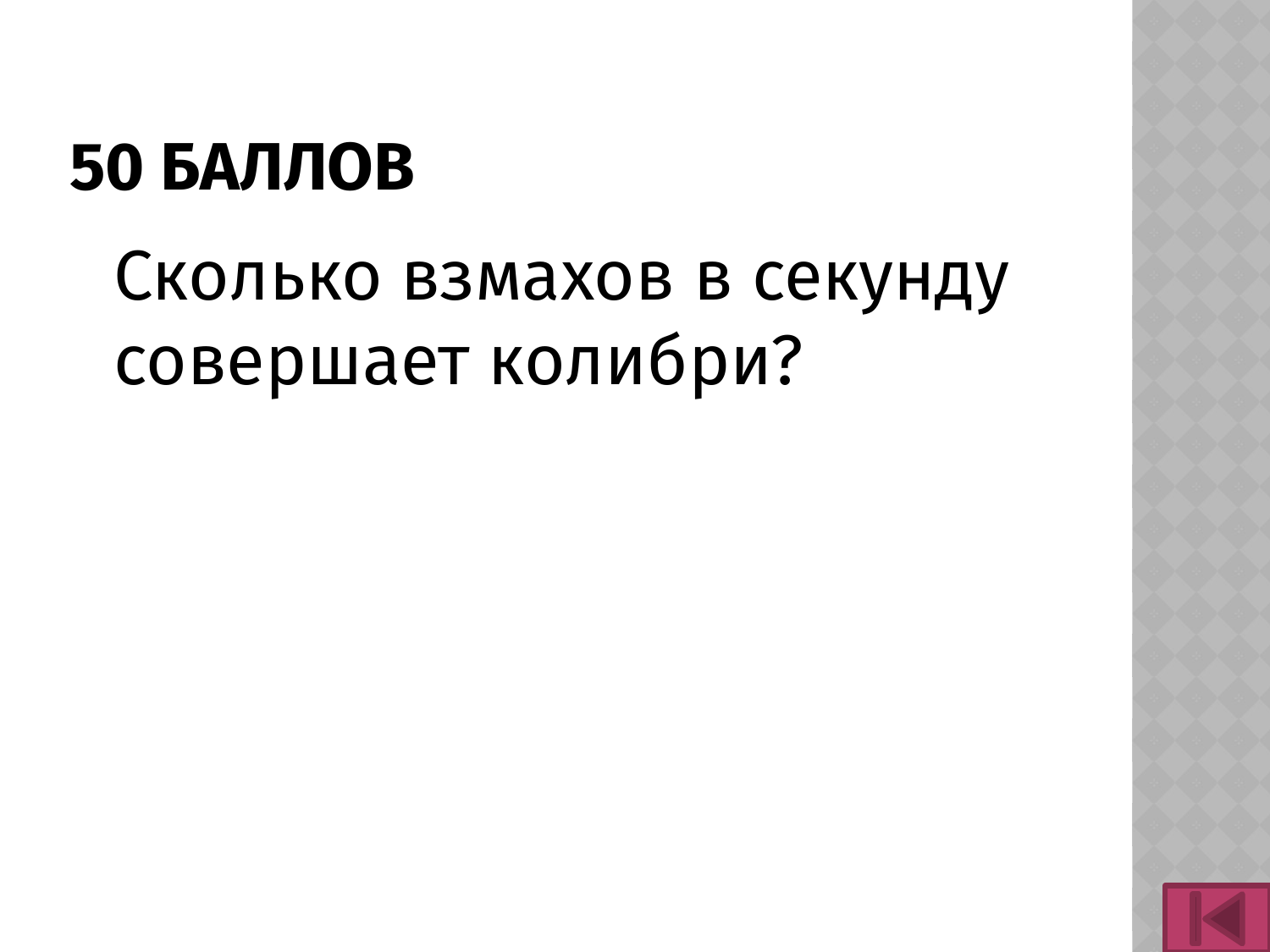

# 50 баллов
	Сколько взмахов в секунду совершает колибри?